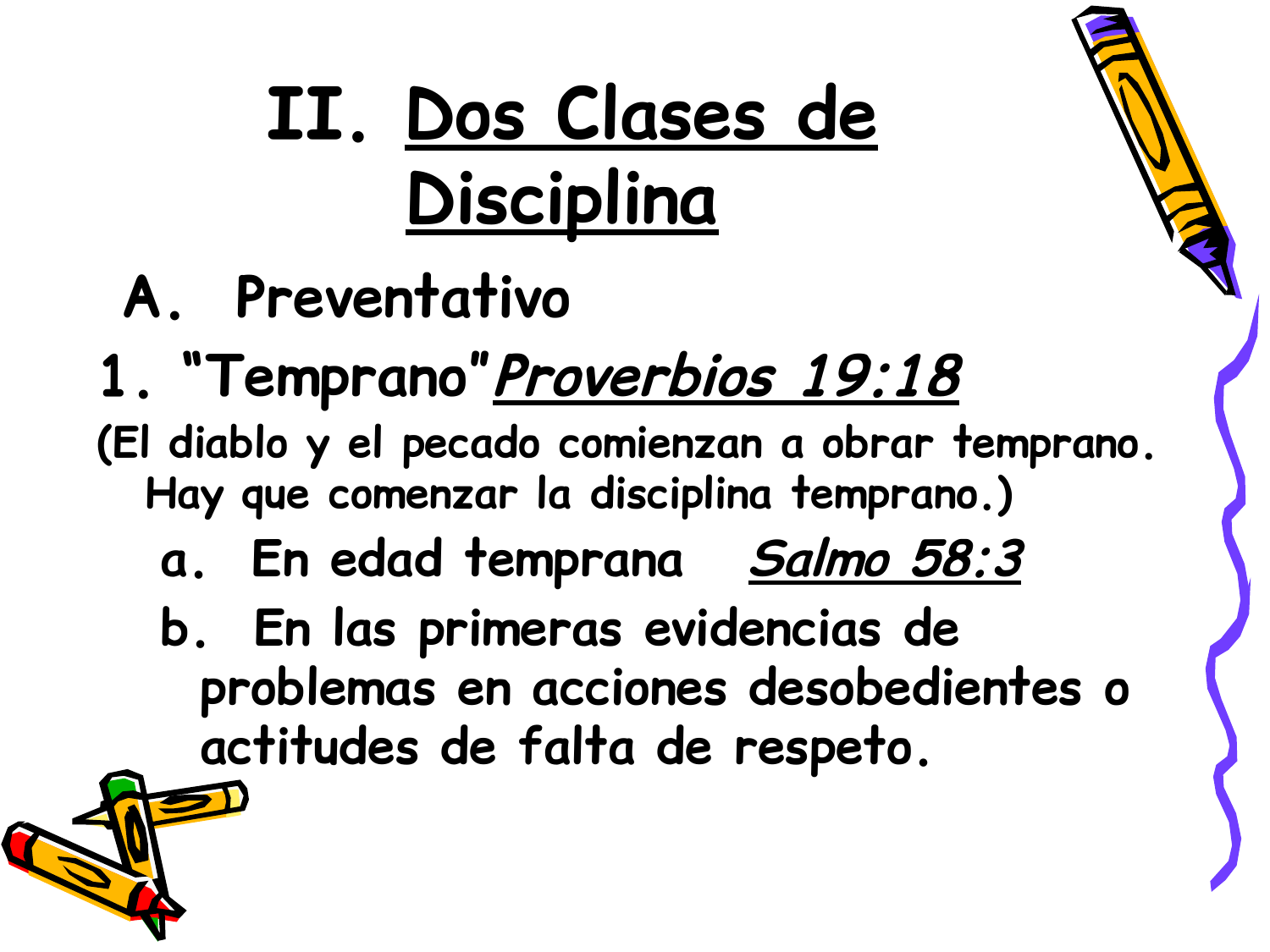

# II. Dos Clases de Disciplina
 A.  Preventativo
1. “Temprano”Proverbios 19:18
(El diablo y el pecado comienzan a obrar temprano. Hay que comenzar la disciplina temprano.)
a.  En edad temprana   Salmo 58:3
b.  En las primeras evidencias de problemas en acciones desobedientes o actitudes de falta de respeto.